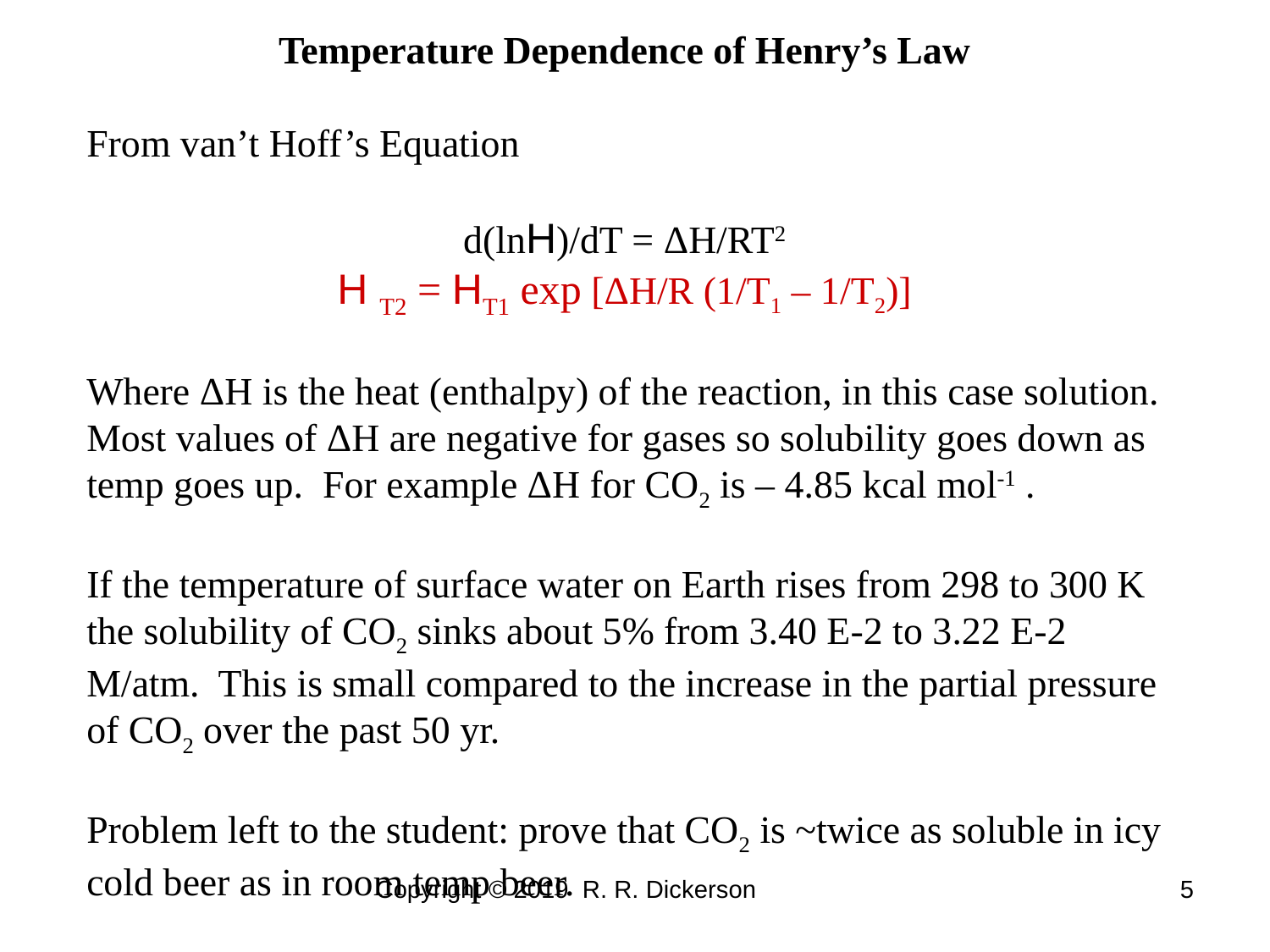

Temperature Dependence of Henry’s Law

From van’t Hoff’s Equation

d(lnH)/dT = ΔH/RT2
H T2 = HT1 exp [ΔH/R (1/T1 – 1/T2)]

Where ΔH is the heat (enthalpy) of the reaction, in this case solution.
Most values of ΔH are negative for gases so solubility goes down as temp goes up.  For example ΔH for CO2 is – 4.85 kcal mol-1 .

If the temperature of surface water on Earth rises from 298 to 300 K the solubility of CO2 sinks about 5% from 3.40 E-2 to 3.22 E-2 M/atm.  This is small compared to the increase in the partial pressure of CO2 over the past 50 yr.

Problem left to the student: prove that CO2 is ~twice as soluble in icy cold beer as in room temp beer.

Copyright © 2019  R. R. Dickerson
5